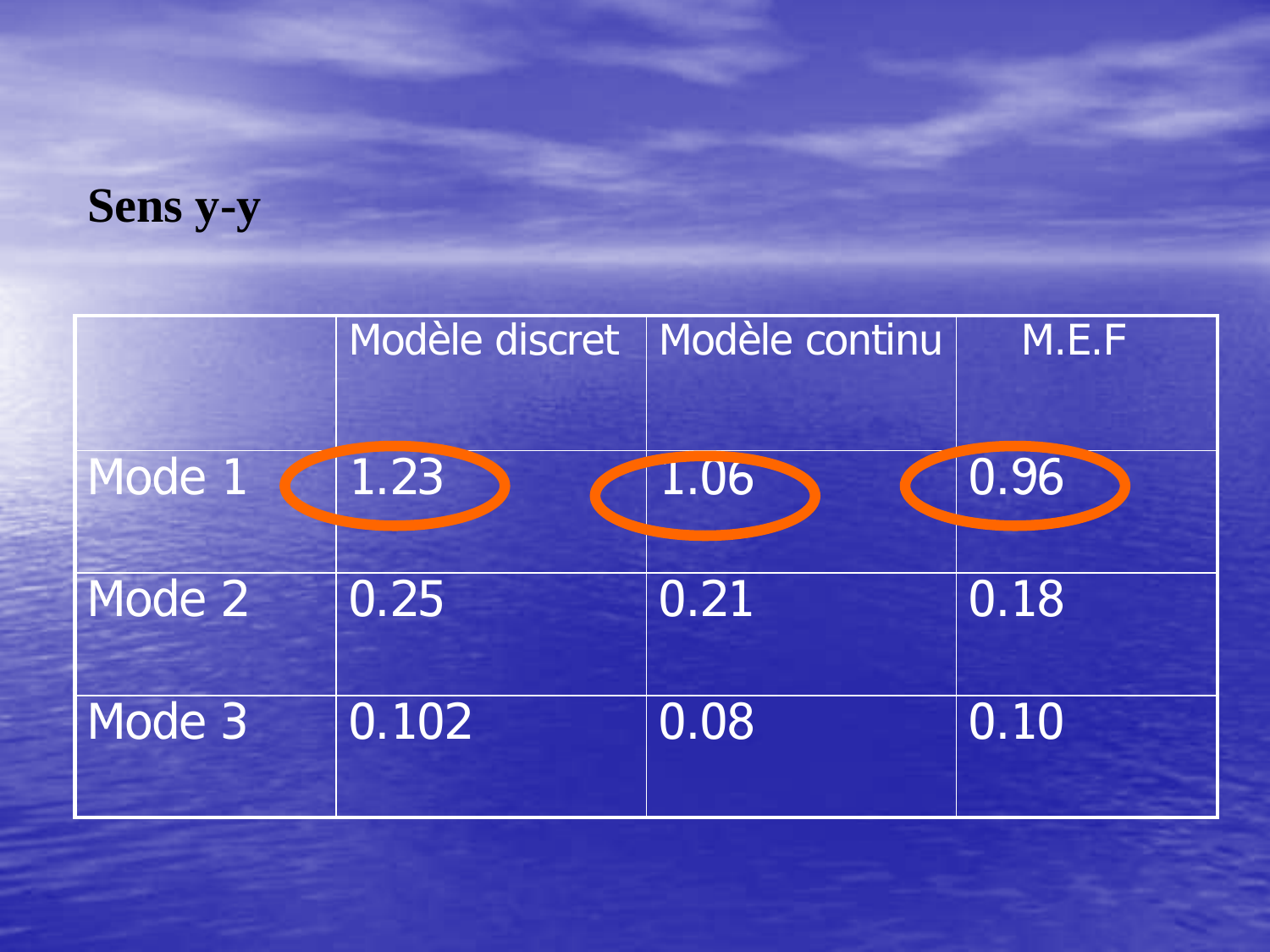

Sens y-y
|  | Modèle discret | Modèle continu | M.E.F |
| --- | --- | --- | --- |
| Mode 1 | 1.23 | 1.06 | 0.96 |
| Mode 2 | 0.25 | 0.21 | 0.18 |
| Mode 3 | 0.102 | 0.08 | 0.10 |